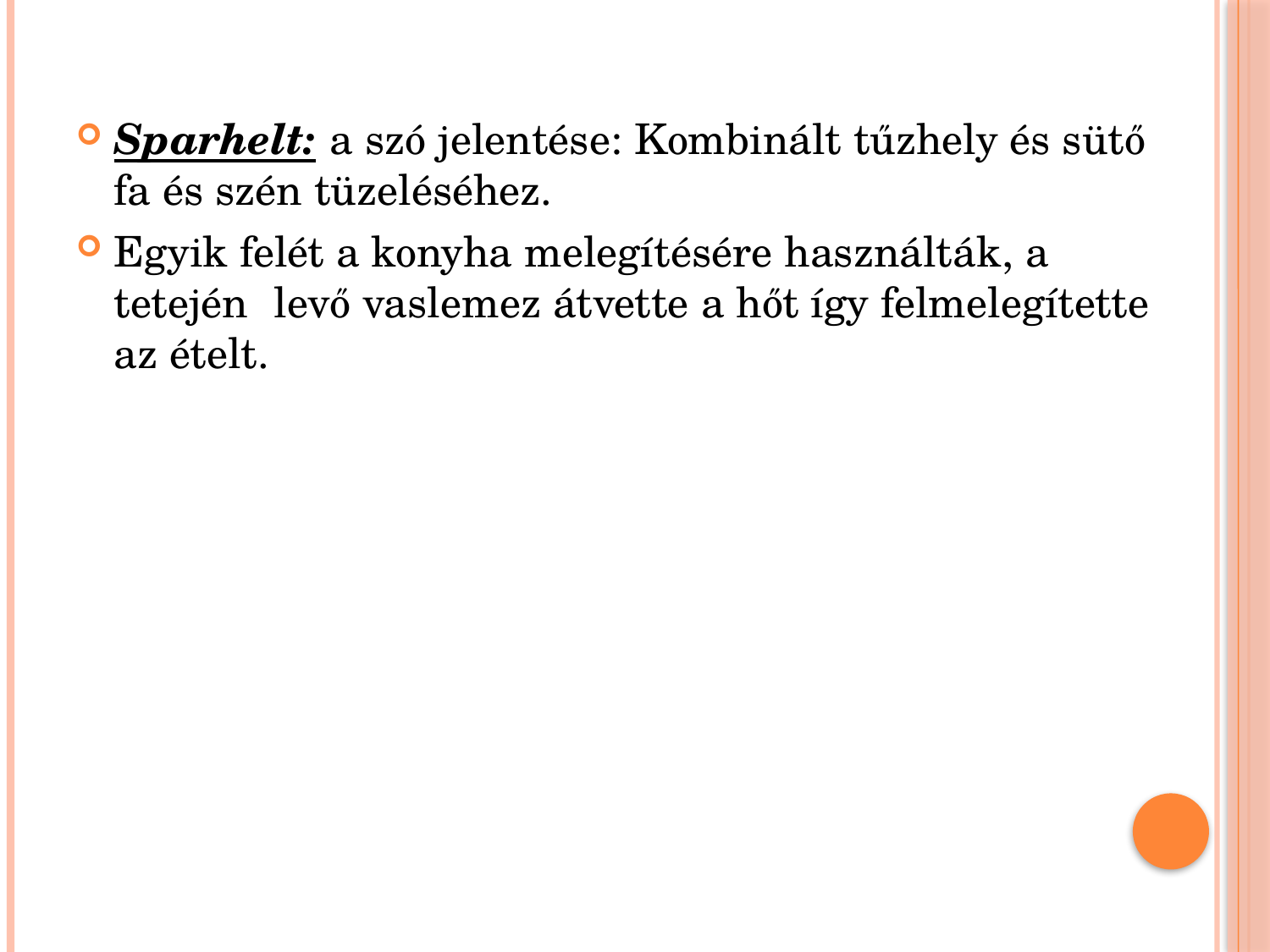

Sparhelt: a szó jelentése: Kombinált tűzhely és sütő fa és szén tüzeléséhez.
Egyik felét a konyha melegítésére használták, a tetején  levő vaslemez átvette a hőt így felmelegítette az ételt.